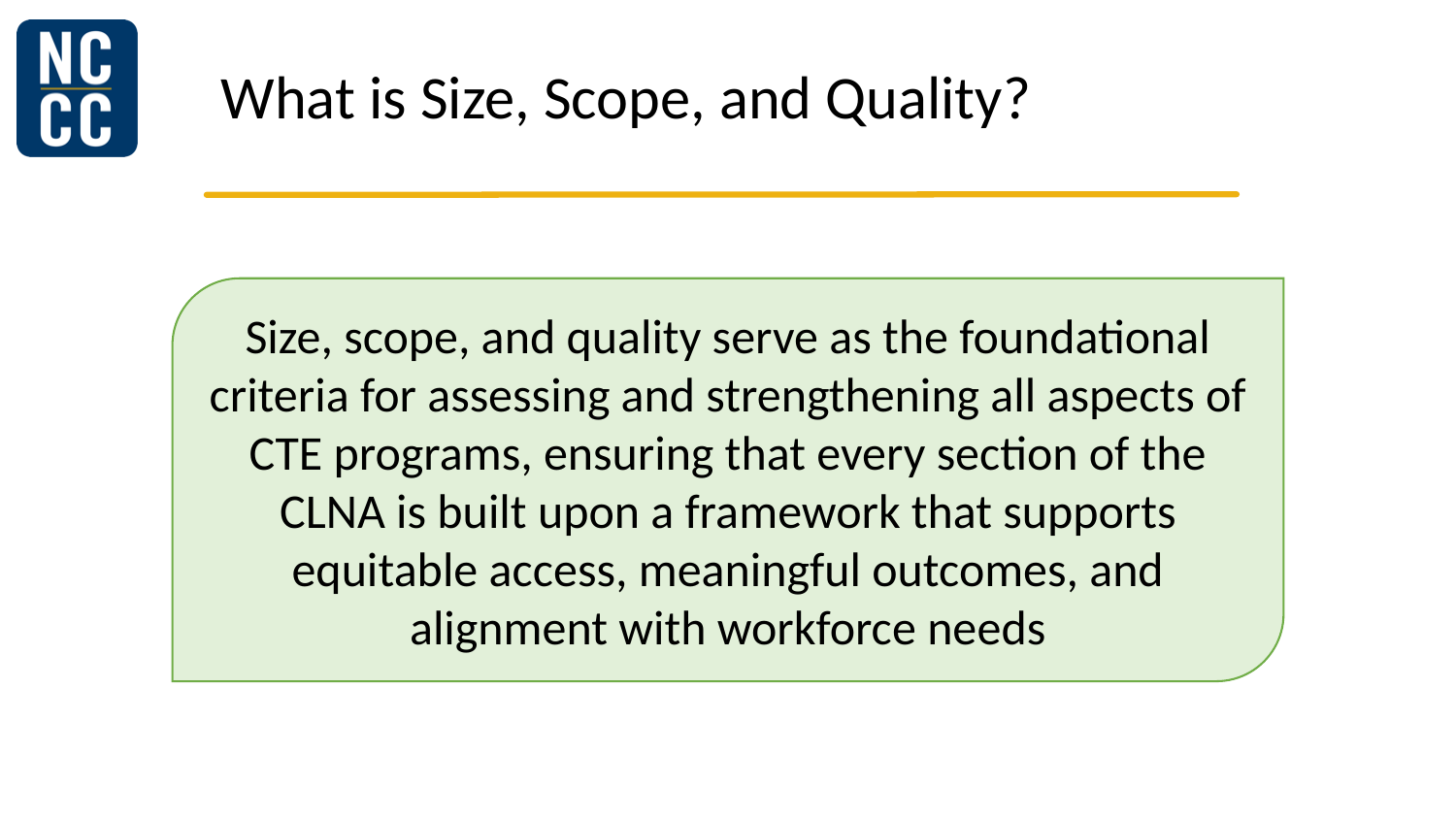

# What is Size, Scope, and Quality?
Size, scope, and quality serve as the foundational criteria for assessing and strengthening all aspects of CTE programs, ensuring that every section of the CLNA is built upon a framework that supports equitable access, meaningful outcomes, and alignment with workforce needs